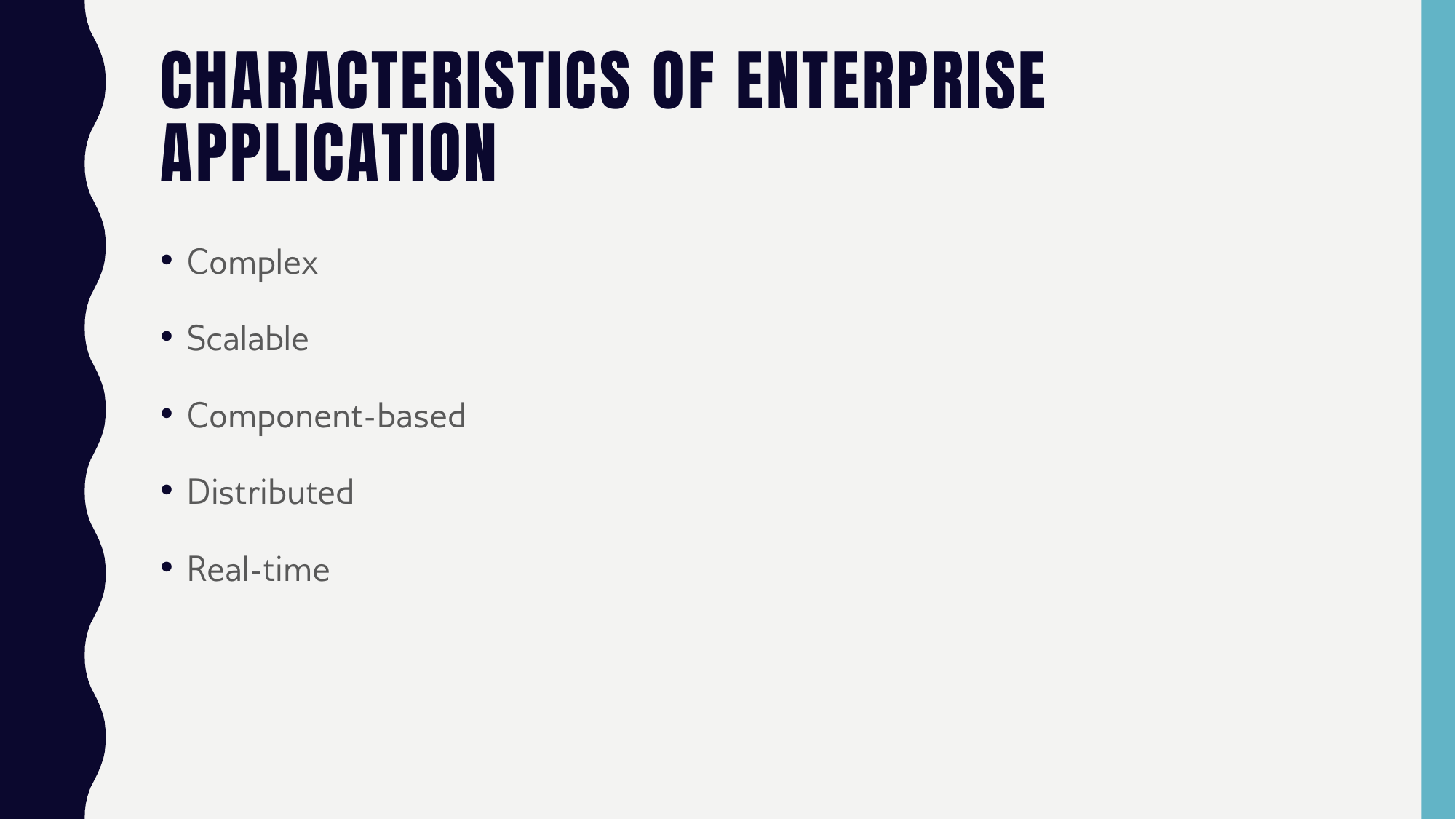

# Characteristics of Enterprise Application
Complex
Scalable
Component-based
Distributed
Real-time